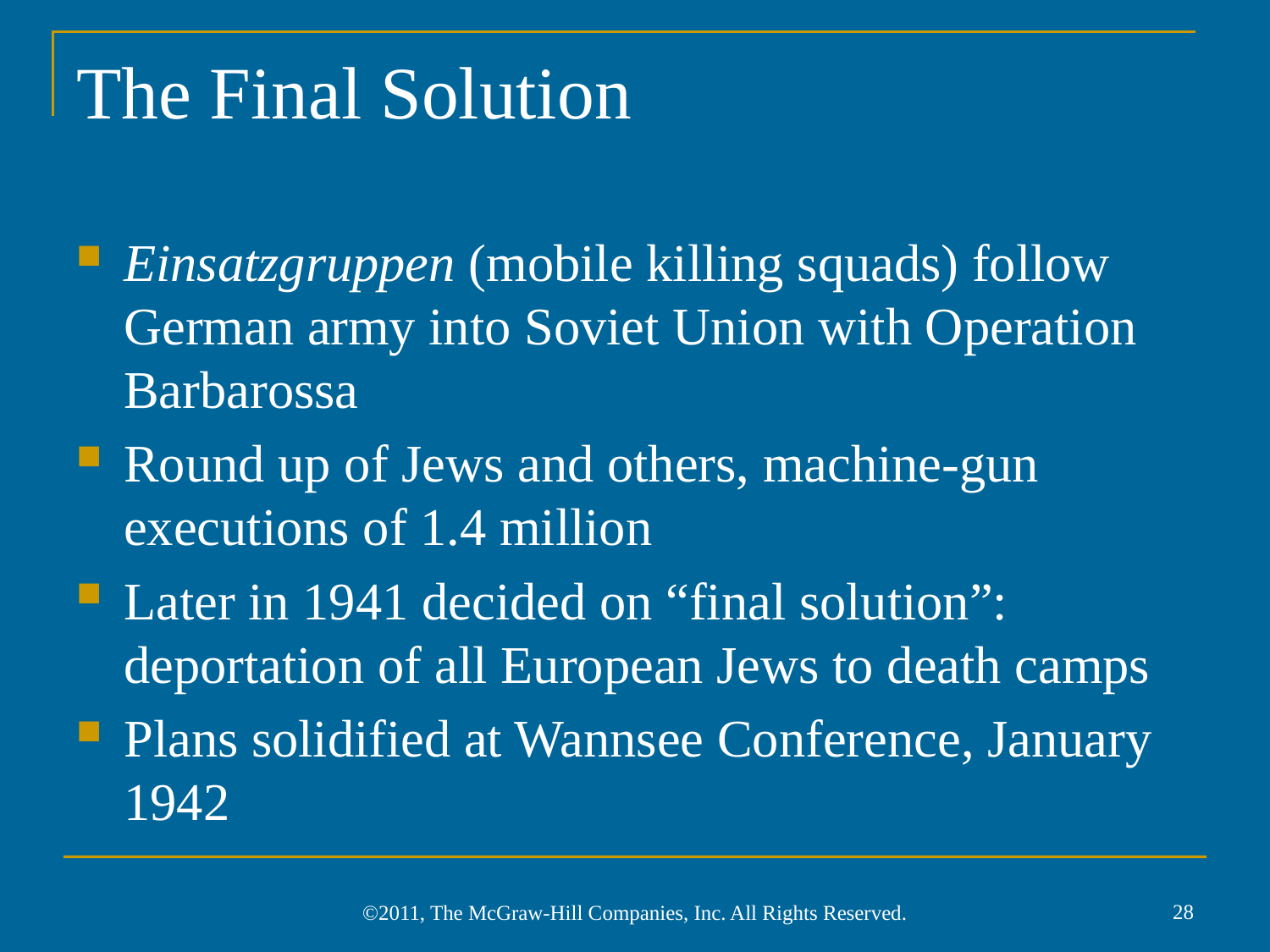

# The Final Solution
Einsatzgruppen (mobile killing squads) follow German army into Soviet Union with Operation Barbarossa
Round up of Jews and others, machine-gun executions of 1.4 million
Later in 1941 decided on “final solution”: deportation of all European Jews to death camps
Plans solidified at Wannsee Conference, January 1942
28
©2011, The McGraw-Hill Companies, Inc. All Rights Reserved.